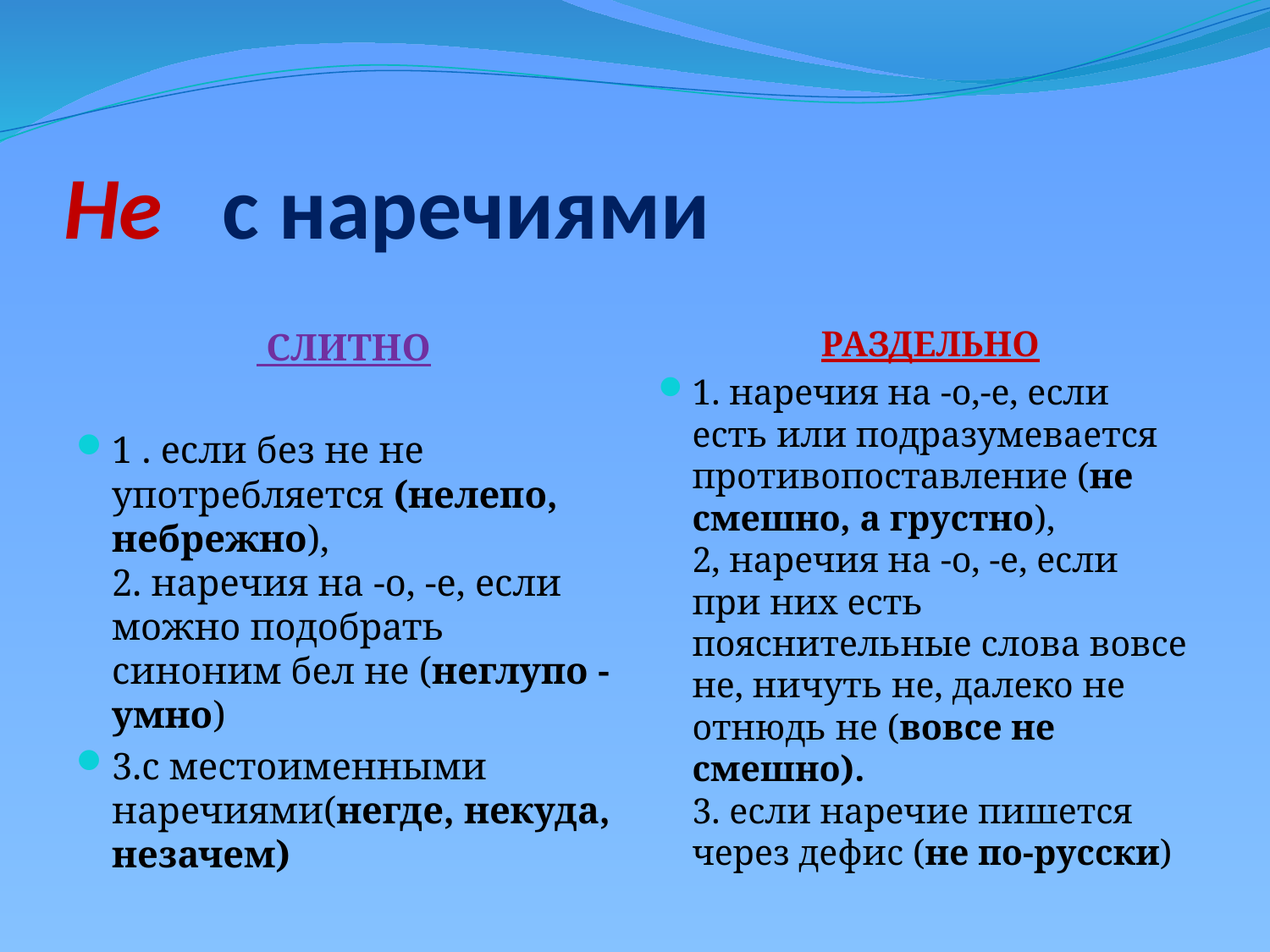

# Не   с наречиями

 СЛИТНО

1 . если без не не употребляется (нелепо, небрежно), 
2. наречия на -о, -е, если можно подобрать синоним бел не (неглупо - умно)
3.с местоименными наречиями(негде, некуда, незачем)

 РАЗДЕЛЬНО
1. наречия на -о,-е, если есть или подразумевается противопоставление (не смешно, а грустно),
2, наречия на -о, -е, если при них есть пояснительные слова вовсе не, ничуть не, далеко не отнюдь не (вовсе не смешно). 
3. если наречие пишется через дефис (не по-русски)